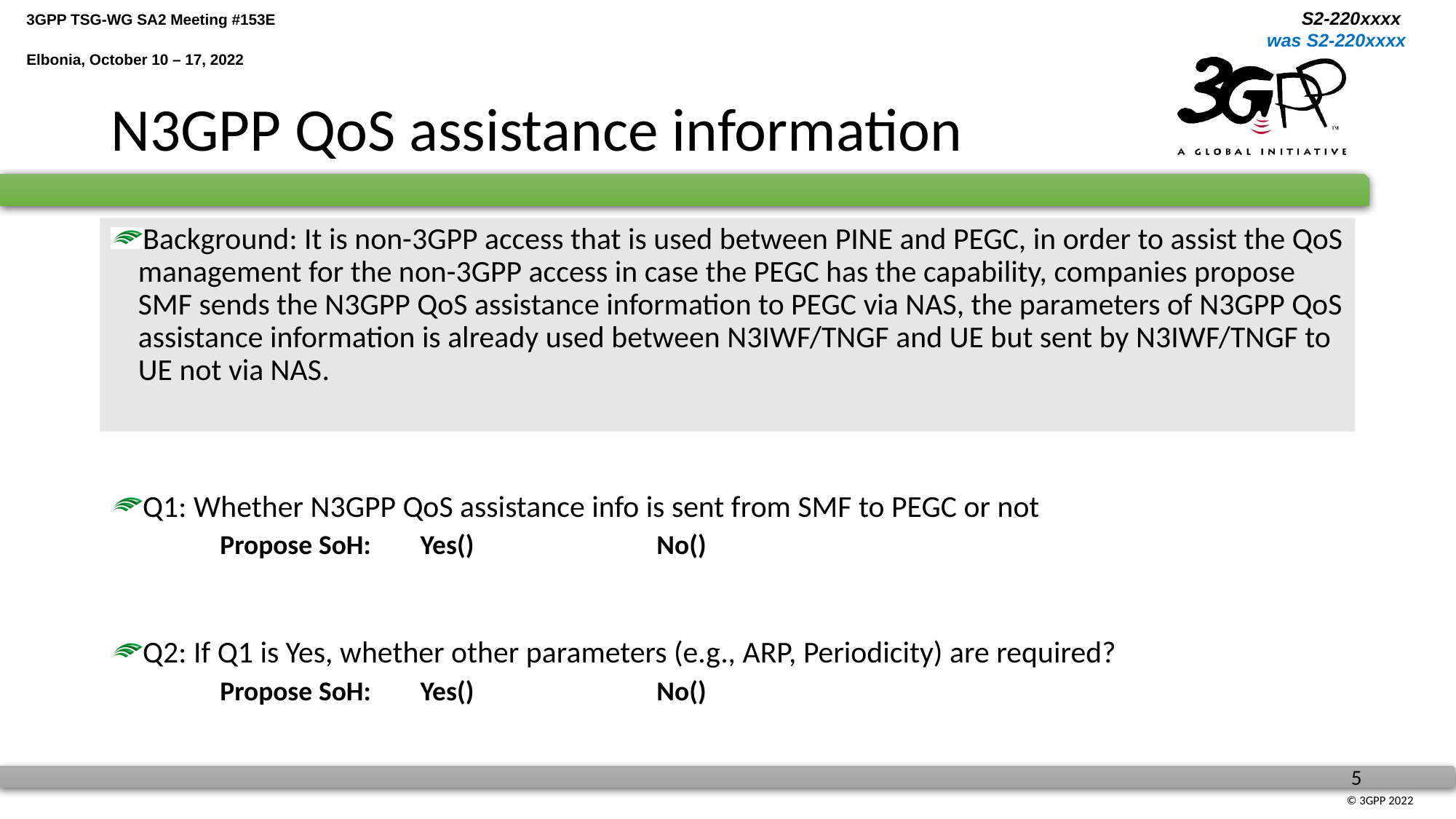

# N3GPP QoS assistance information
Background: It is non-3GPP access that is used between PINE and PEGC, in order to assist the QoS management for the non-3GPP access in case the PEGC has the capability, companies propose SMF sends the N3GPP QoS assistance information to PEGC via NAS, the parameters of N3GPP QoS assistance information is already used between N3IWF/TNGF and UE but sent by N3IWF/TNGF to UE not via NAS.
Q1: Whether N3GPP QoS assistance info is sent from SMF to PEGC or not
Propose SoH:        Yes()		No()

Q2: If Q1 is Yes, whether other parameters (e.g., ARP, Periodicity) are required?
Propose SoH:        Yes()		No()